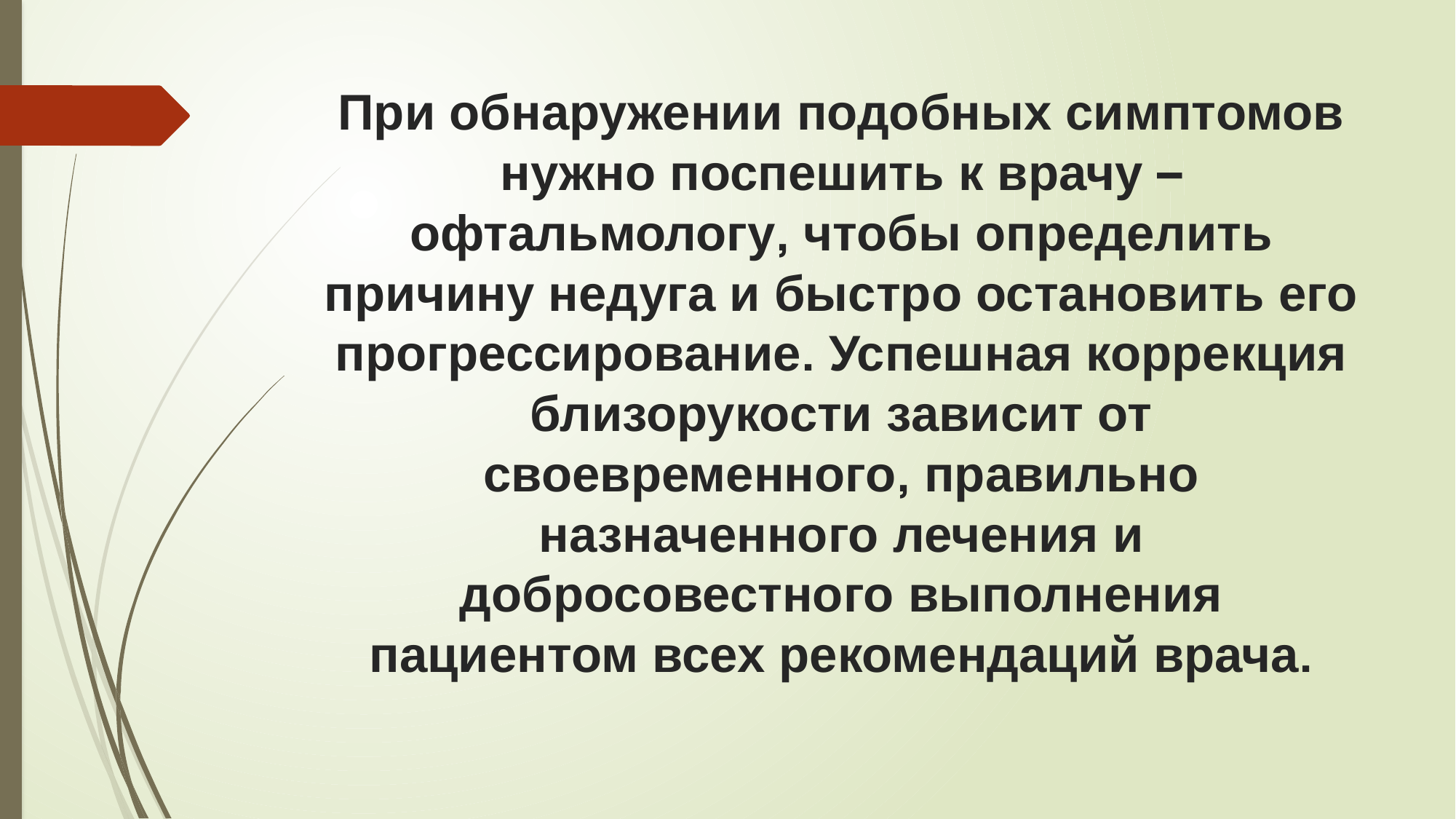

# При обнаружении подобных симптомов нужно поспешить к врачу – офтальмологу, чтобы определить причину недуга и быстро остановить его прогрессирование. Успешная коррекция близорукости зависит от своевременного, правильно назначенного лечения и добросовестного выполнения пациентом всех рекомендаций врача.